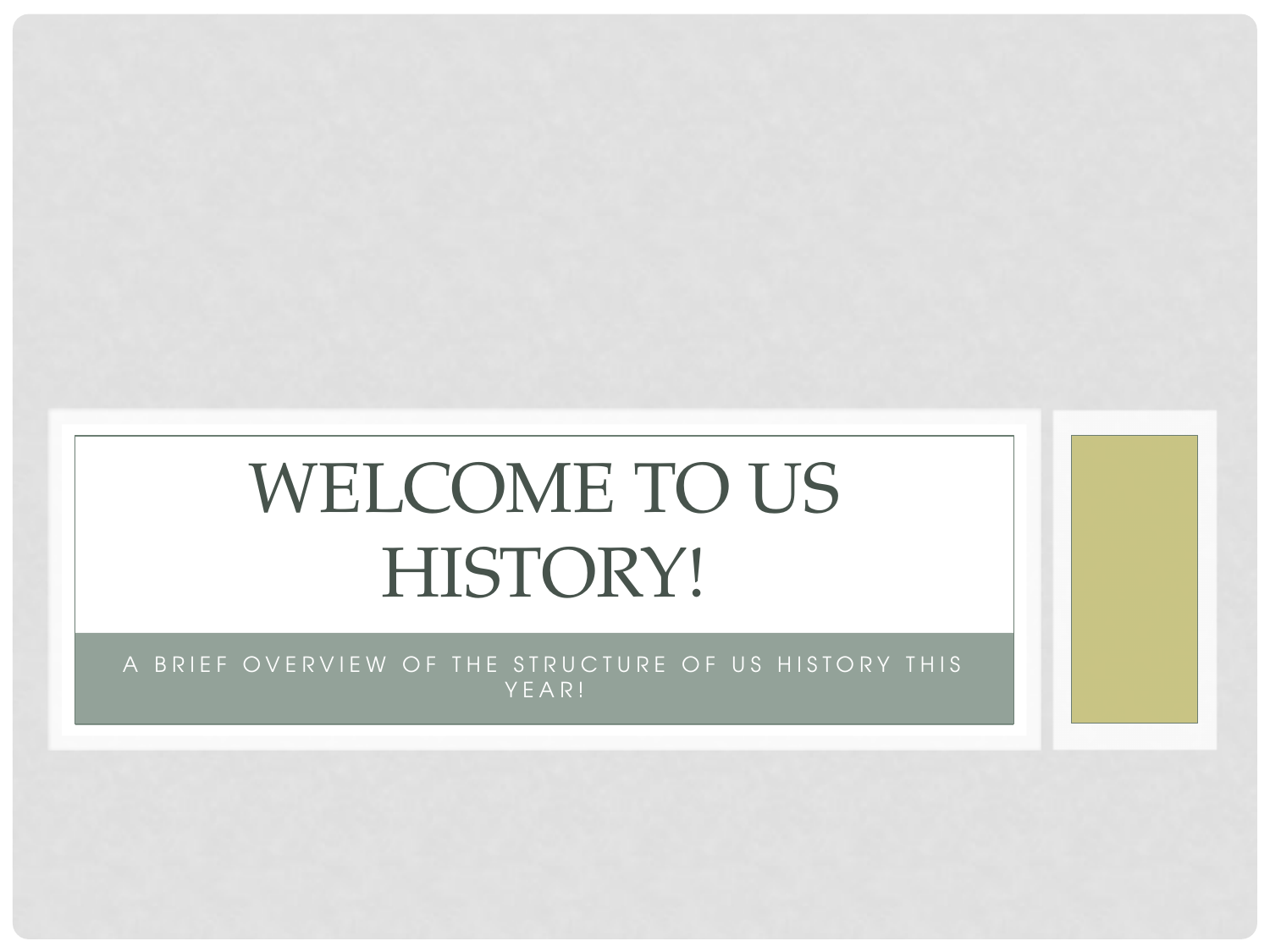

# Welcome to US History!
A Brief Overview of the Structure of US History this year!